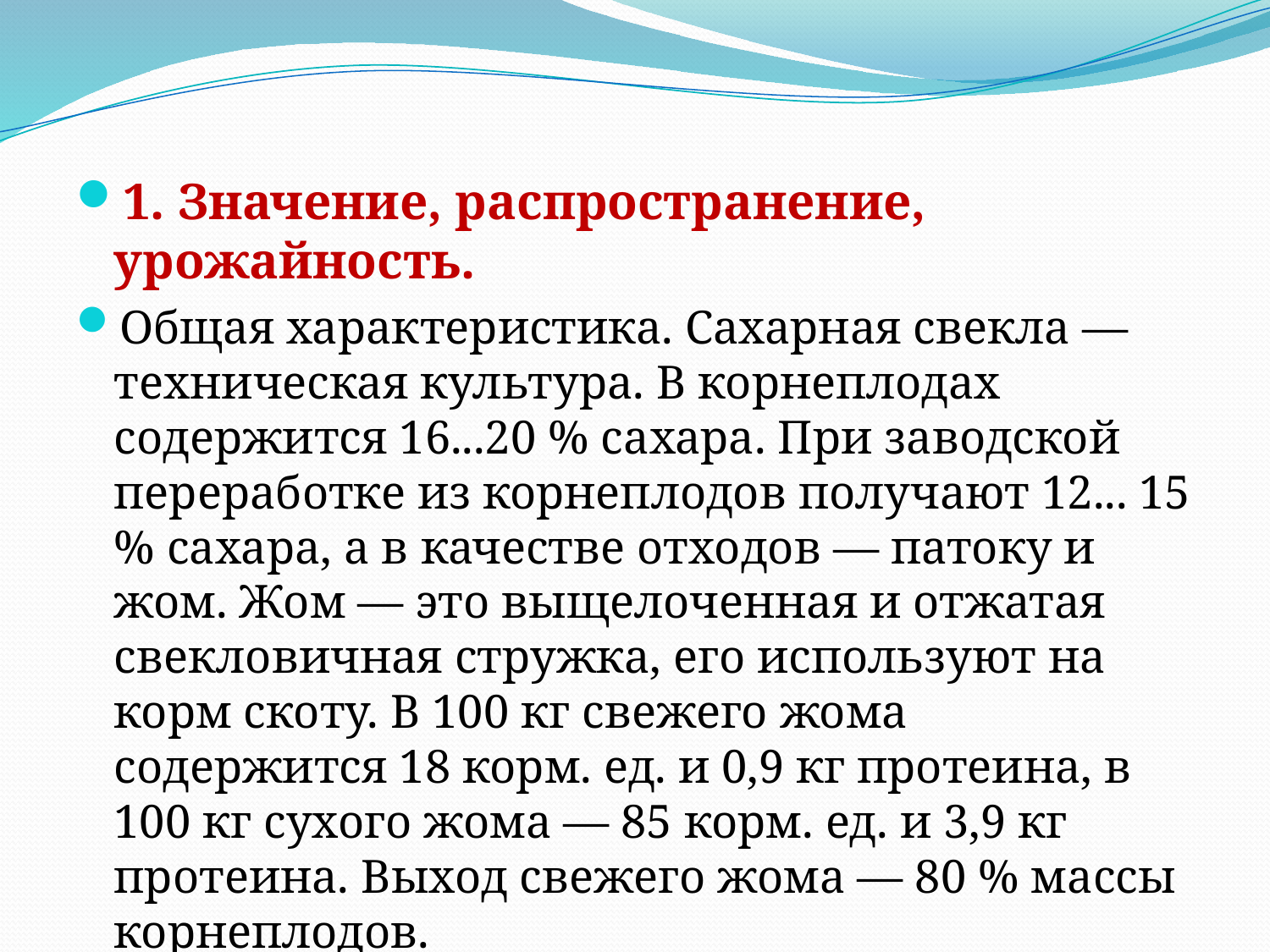

1. Значение, распространение, урожайность.
Общая характеристика. Сахарная свекла — техническая культура. В корнеплодах содержится 16...20 % сахара. При заводской переработке из корнеплодов получают 12... 15 % сахара, а в качестве отходов — патоку и жом. Жом — это выщелоченная и отжатая свекловичная стружка, его используют на корм скоту. В 100 кг свежего жома содержится 18 корм. ед. и 0,9 кг протеина, в 100 кг сухого жома — 85 корм. ед. и 3,9 кг протеина. Выход свежего жома — 80 % массы корнеплодов.